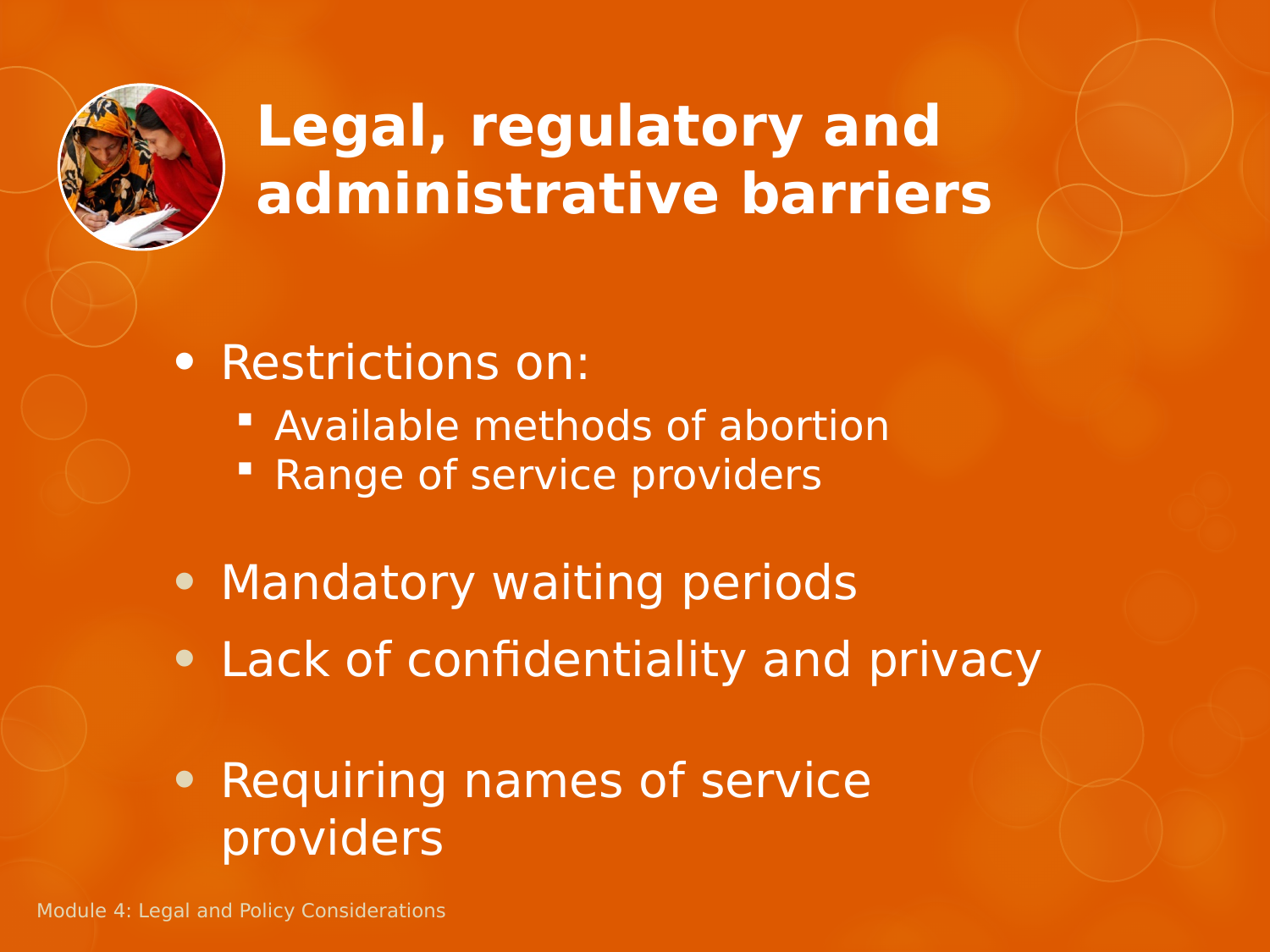

# Legal, regulatory and administrative barriers

Restrictions on:
Available methods of abortion
Range of service providers

Mandatory waiting periods
Lack of confidentiality and privacy

Requiring names of service providers

Module 4: Legal and Policy Considerations